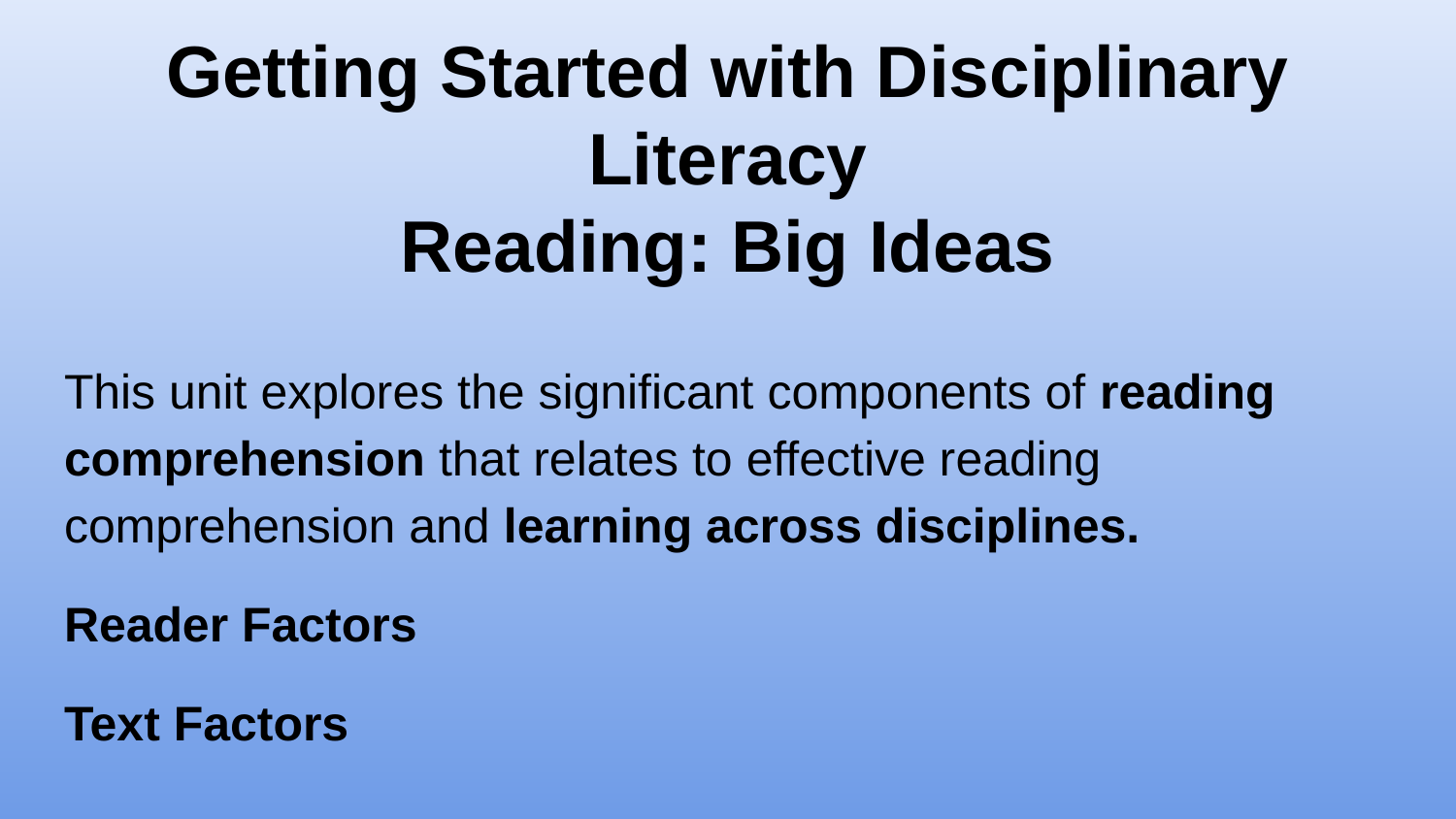

# Getting Started with Disciplinary Literacy
Reading: Big Ideas
This unit explores the significant components of reading comprehension that relates to effective reading comprehension and learning across disciplines.
Reader Factors
Text Factors